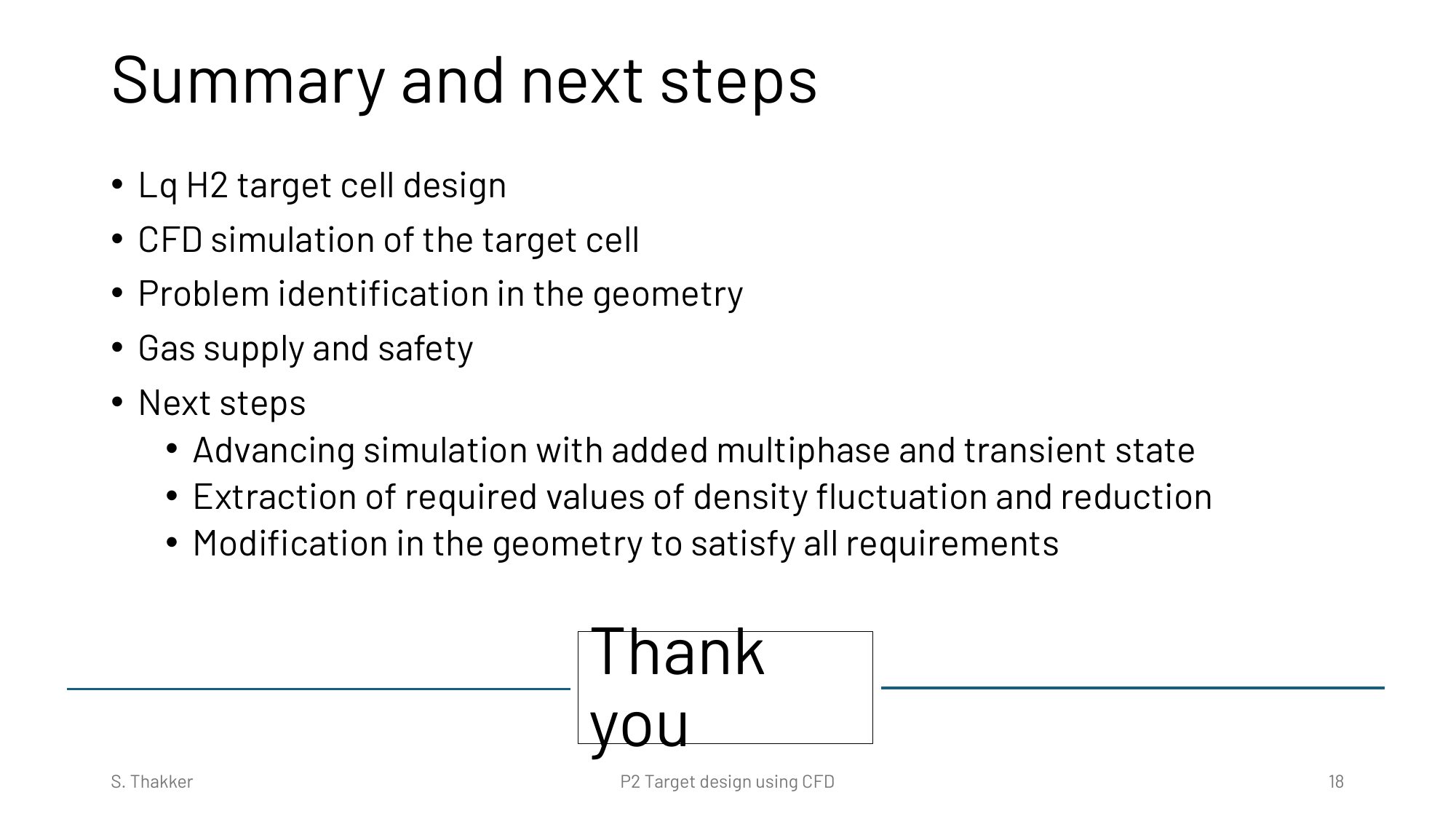

# Summary and next steps
Lq H2 target cell design
CFD simulation of the target cell
Problem identification in the geometry
Gas supply and safety
Next steps
Advancing simulation with added multiphase and transient state
Extraction of required values of density fluctuation and reduction
Modification in the geometry to satisfy all requirements
Thank you

S. Thakker
P2 Target design using CFD
18